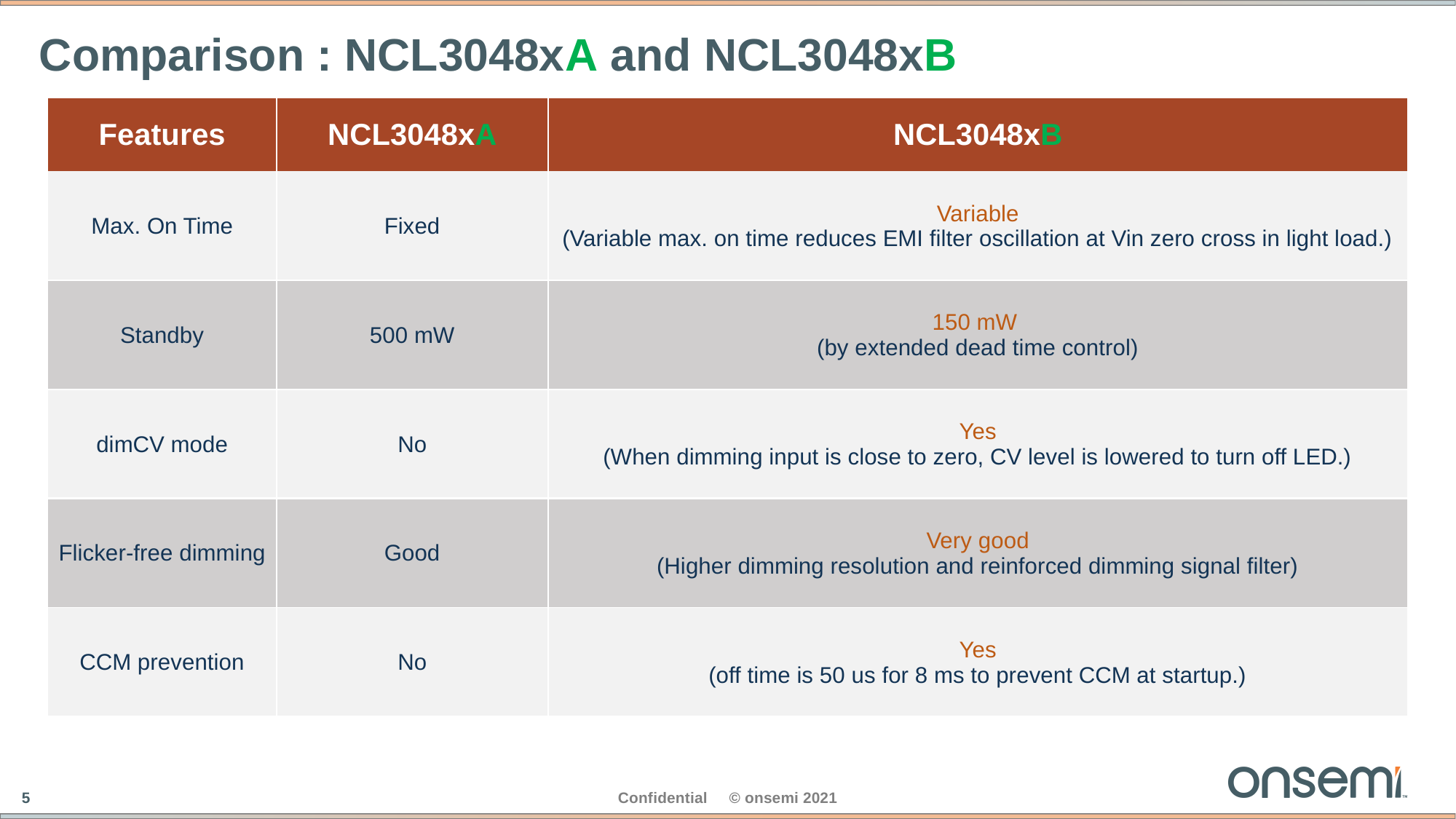

# Comparison : NCL3048xA and NCL3048xB
| Features | NCL3048xA | NCL3048xB |
| --- | --- | --- |
| Max. On Time | Fixed | Variable (Variable max. on time reduces EMI filter oscillation at Vin zero cross in light load.) |
| Standby | 500 mW | 150 mW (by extended dead time control) |
| dimCV mode | No | Yes (When dimming input is close to zero, CV level is lowered to turn off LED.) |
| Flicker-free dimming | Good | Very good (Higher dimming resolution and reinforced dimming signal filter) |
| CCM prevention | No | Yes (off time is 50 us for 8 ms to prevent CCM at startup.) |